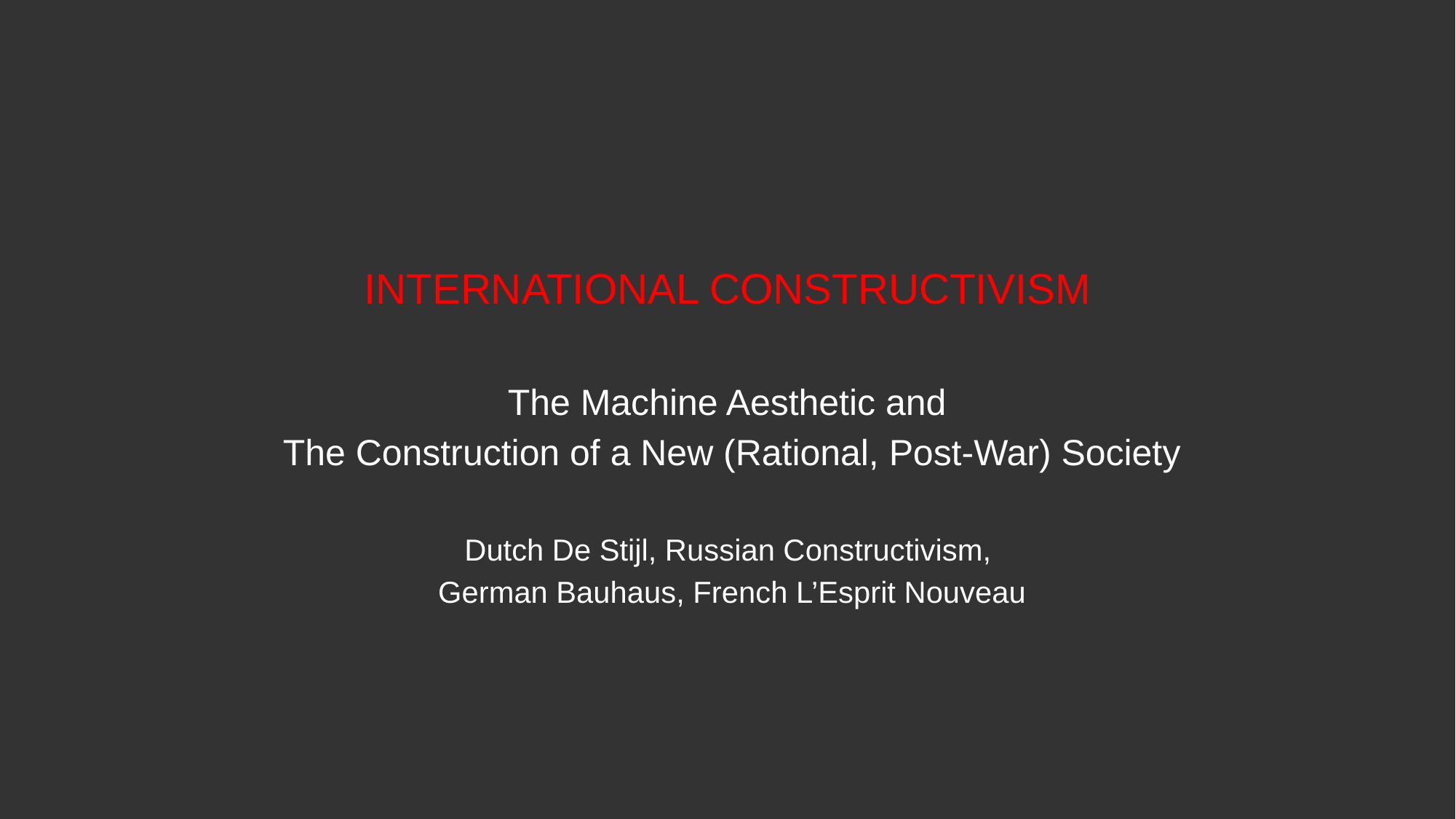

# INTERNATIONAL CONSTRUCTIVISM
The Machine Aesthetic and
The Construction of a New (Rational, Post-War) Society

Dutch De Stijl, Russian Constructivism,
German Bauhaus, French L’Esprit Nouveau